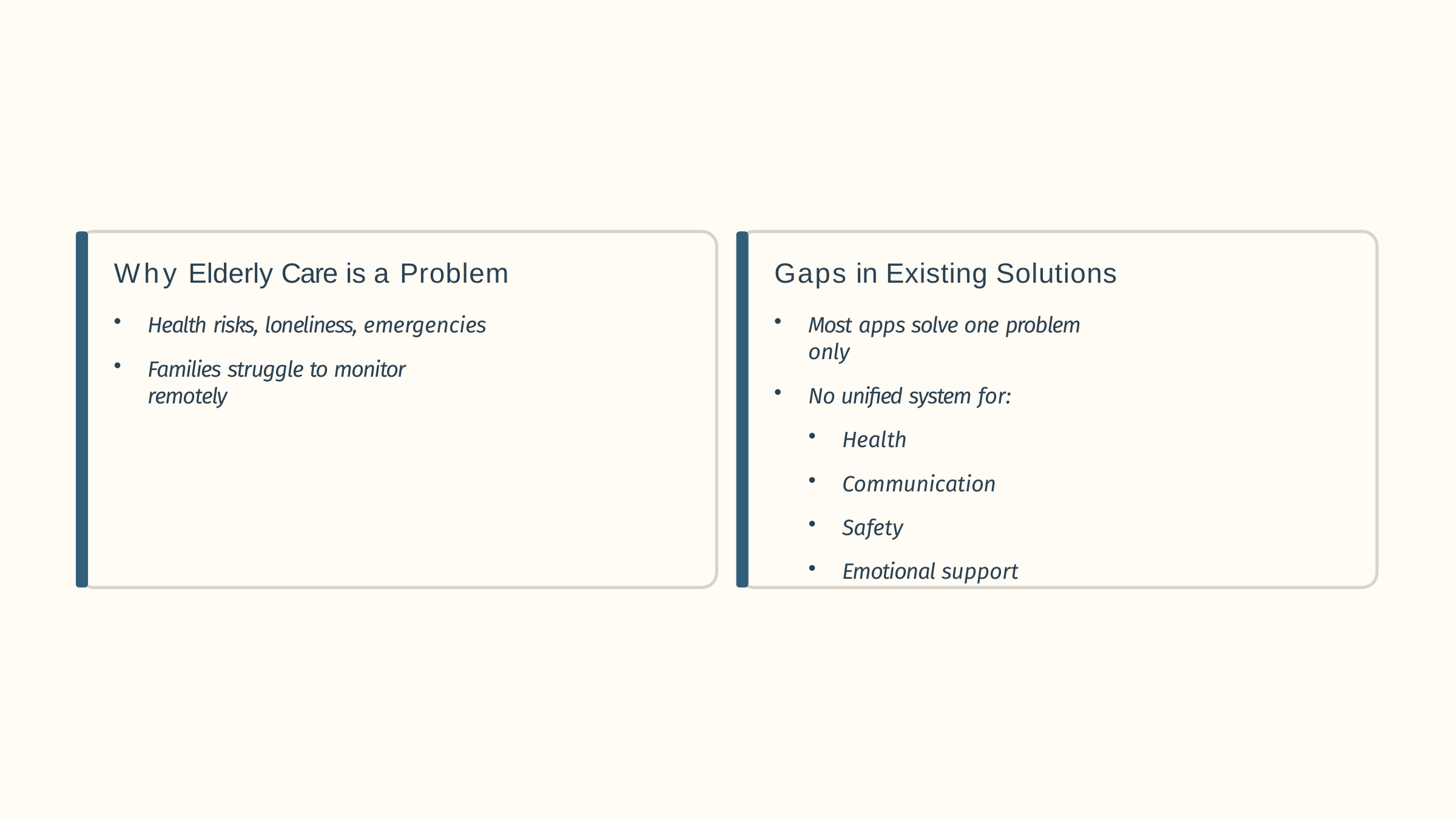

# Why Elderly Care is a Problem
Gaps in Existing Solutions
Health risks, loneliness, emergencies
Families struggle to monitor remotely
Most apps solve one problem only
No unified system for:
Health
Communication
Safety
Emotional support